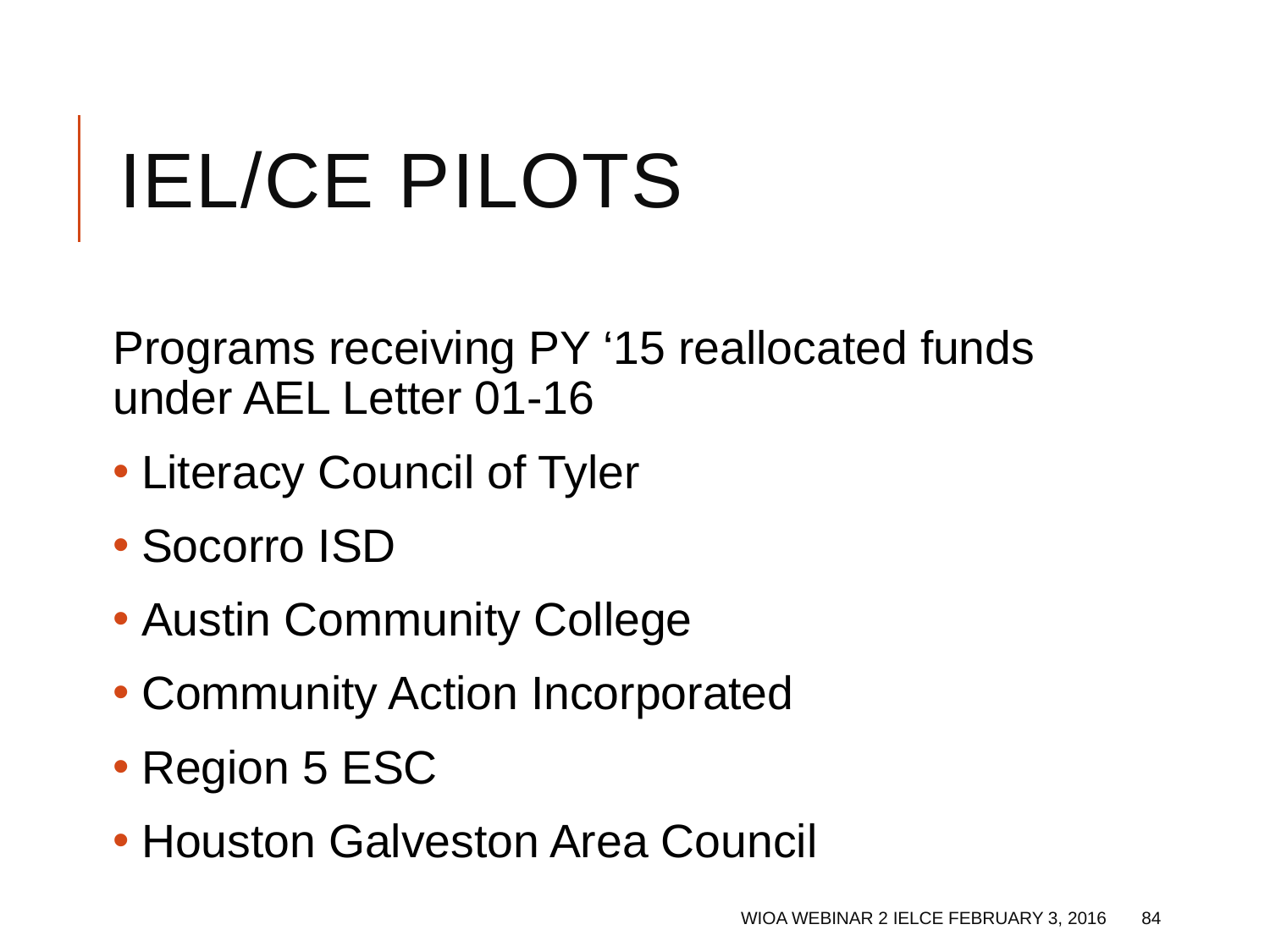

# IEL/CE Pilots
Programs receiving PY ‘15 reallocated funds under AEL Letter 01-16
 Literacy Council of Tyler
 Socorro ISD
 Austin Community College
 Community Action Incorporated
 Region 5 ESC
 Houston Galveston Area Council

WIOA Webinar 2 IELCE February 3, 2016
84